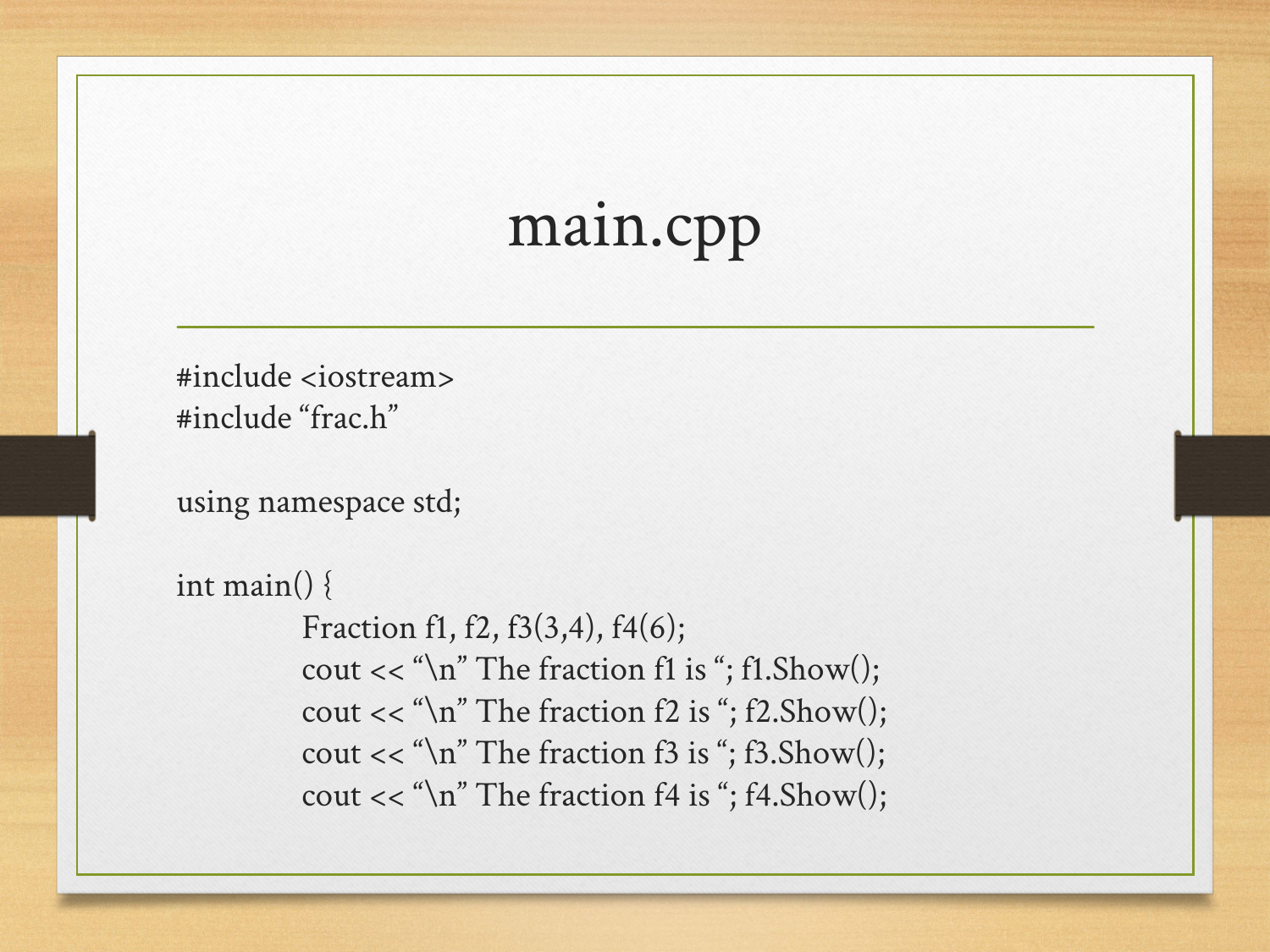

# main.cpp
#include <iostream>
#include “frac.h”

using namespace std;

int main() {
	Fraction f1, f2, f3(3,4), f4(6);
	cout << “\n” The fraction f1 is “; f1.Show();
	cout << “\n” The fraction f2 is “; f2.Show();
	cout << “\n” The fraction f3 is “; f3.Show();
	cout << “\n” The fraction f4 is “; f4.Show();